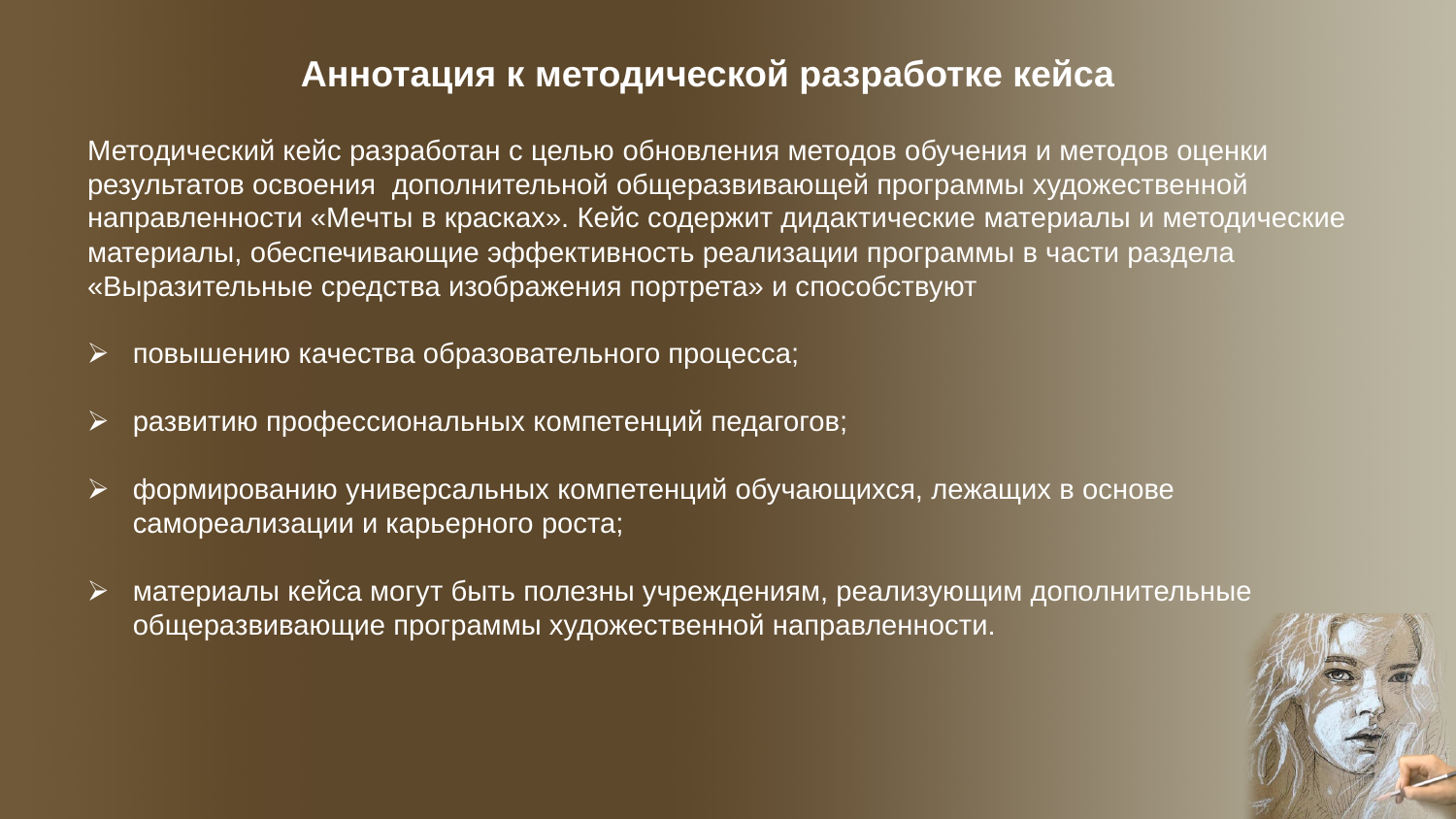

Аннотация к методической разработке кейса
Методический кейс разработан с целью обновления методов обучения и методов оценки результатов освоения  дополнительной общеразвивающей программы художественной направленности «Мечты в красках». Кейс содержит дидактические материалы и методические материалы, обеспечивающие эффективность реализации программы в части раздела «Выразительные средства изображения портрета» и способствуют

повышению качества образовательного процесса;

развитию профессиональных компетенций педагогов;

формированию универсальных компетенций обучающихся, лежащих в основе самореализации и карьерного роста;

материалы кейса могут быть полезны учреждениям, реализующим дополнительные     общеразвивающие программы художественной направленности.